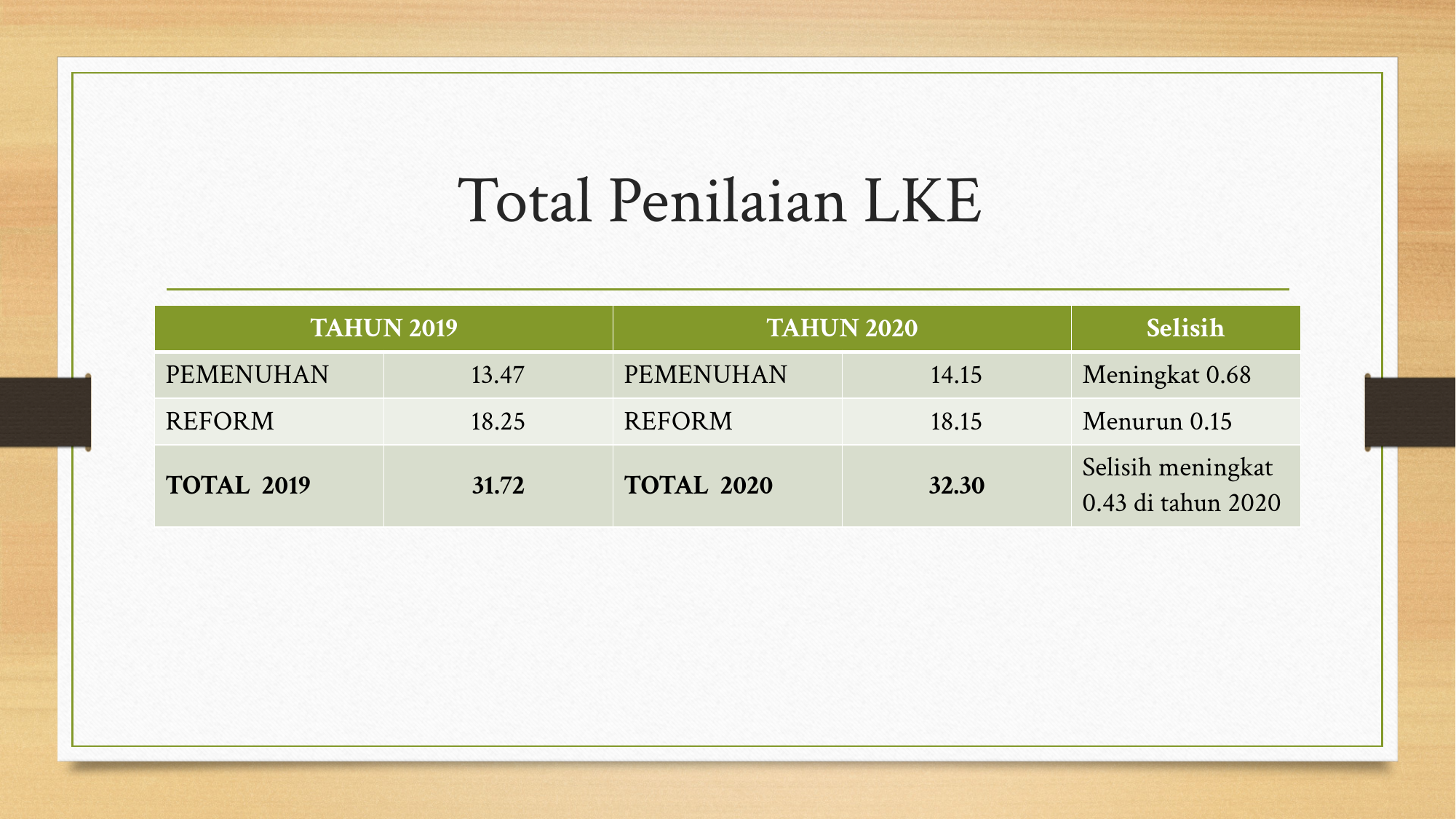

# Total Penilaian LKE
| TAHUN 2019 |  | TAHUN 2020 |  | Selisih |
| --- | --- | --- | --- | --- |
| PEMENUHAN | 13.47 | PEMENUHAN | 14.15 | Meningkat 0.68 |
| REFORM | 18.25 | REFORM | 18.15 | Menurun 0.15 |
| TOTAL 2019 | 31.72 | TOTAL 2020 | 32.30 | Selisih meningkat 0.43 di tahun 2020 |